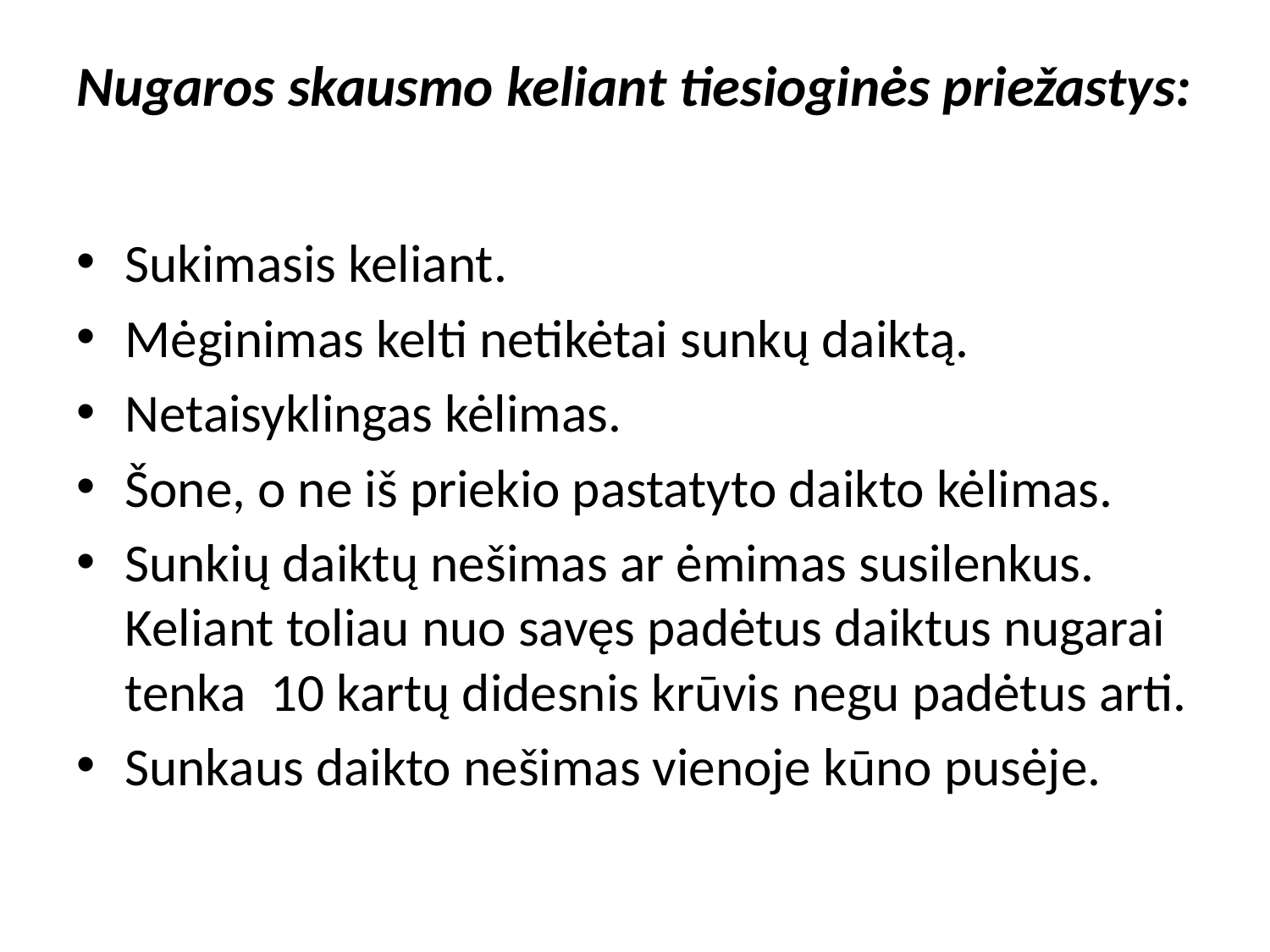

# Nugaros skausmo keliant tiesioginės priežastys:
Sukimasis keliant.
Mėginimas kelti netikėtai sunkų daiktą.
Netaisyklingas kėlimas.
Šone, o ne iš priekio pastatyto daikto kėlimas.
Sunkių daiktų nešimas ar ėmimas susilenkus. Keliant toliau nuo savęs padėtus daiktus nugarai tenka  10 kartų didesnis krūvis negu padėtus arti.
Sunkaus daikto nešimas vienoje kūno pusėje.